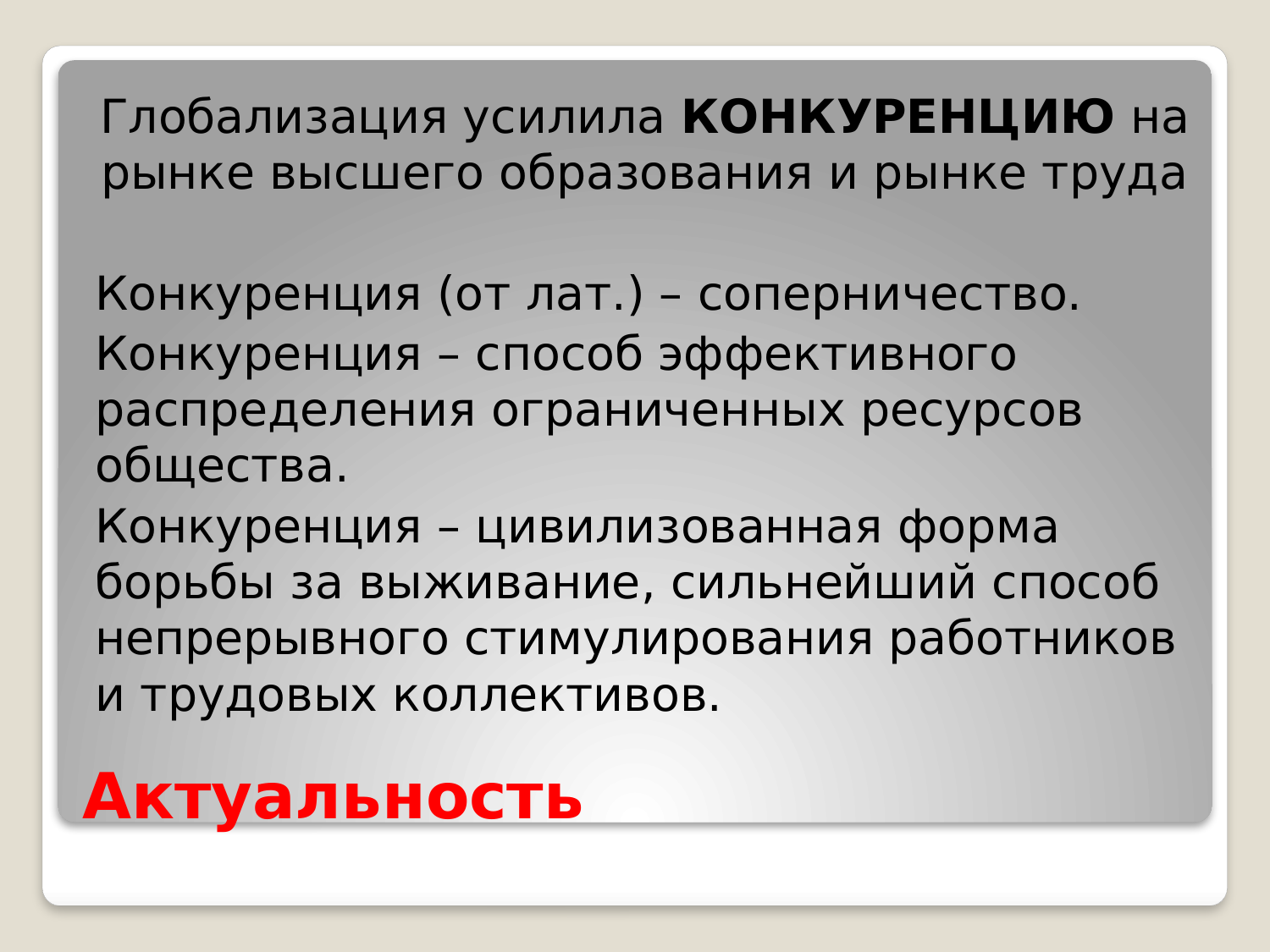

Глобализация усилила КОНКУРЕНЦИЮ на рынке высшего образования и рынке труда

Конкуренция (от лат.) – соперничество.
Конкуренция – способ эффективного распределения ограниченных ресурсов общества.
Конкуренция – цивилизованная форма борьбы за выживание, сильнейший способ непрерывного стимулирования работников и трудовых коллективов.
# Актуальность